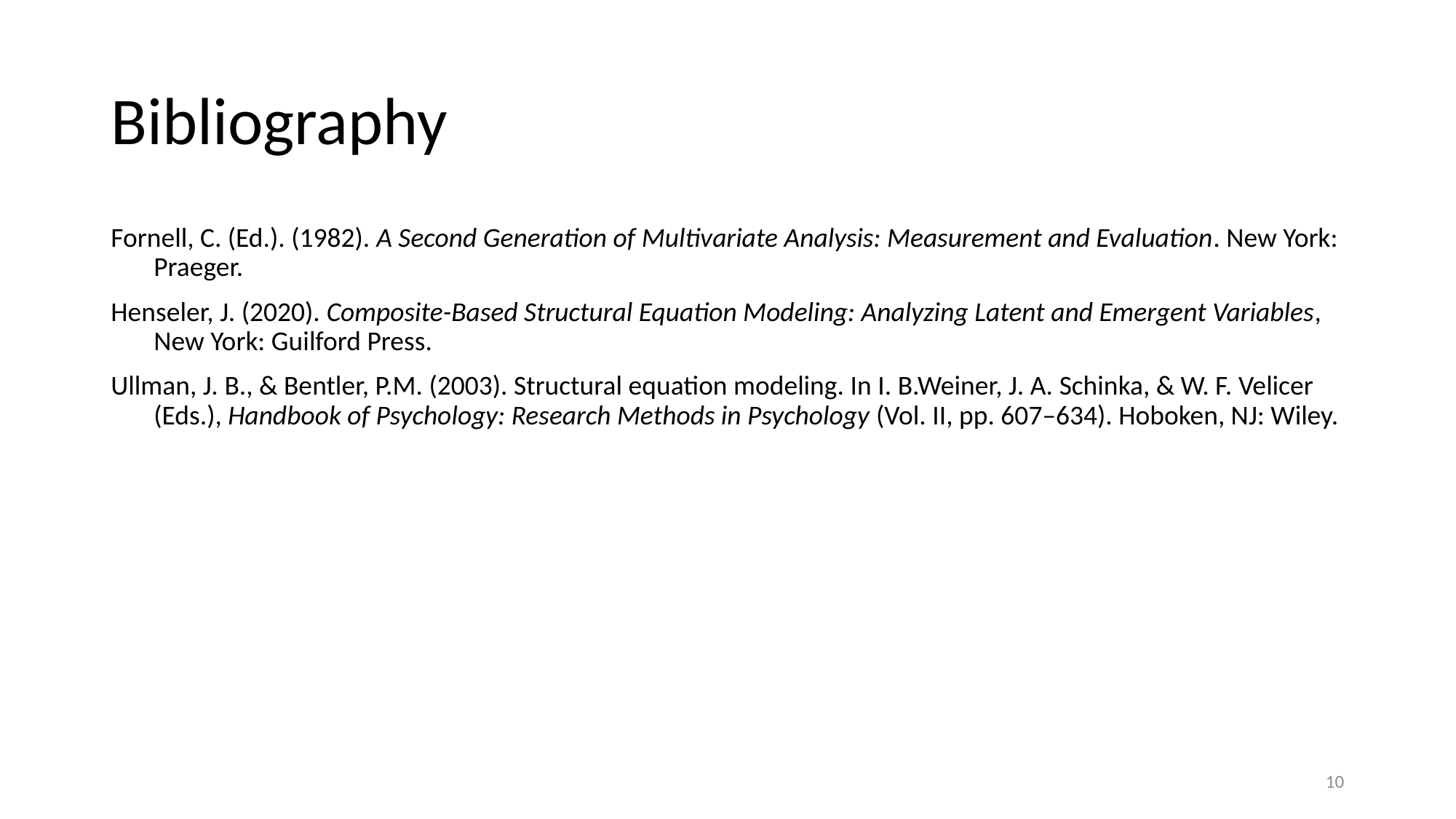

# Bibliography
Fornell, C. (Ed.). (1982). A Second Generation of Multivariate Analysis: Measurement and Evaluation. New York: Praeger.
Henseler, J. (2020). Composite-Based Structural Equation Modeling: Analyzing Latent and Emergent Variables, New York: Guilford Press.
Ullman, J. B., & Bentler, P.M. (2003). Structural equation modeling. In I. B.Weiner, J. A. Schinka, & W. F. Velicer (Eds.), Handbook of Psychology: Research Methods in Psychology (Vol. II, pp. 607–634). Hoboken, NJ: Wiley.
10